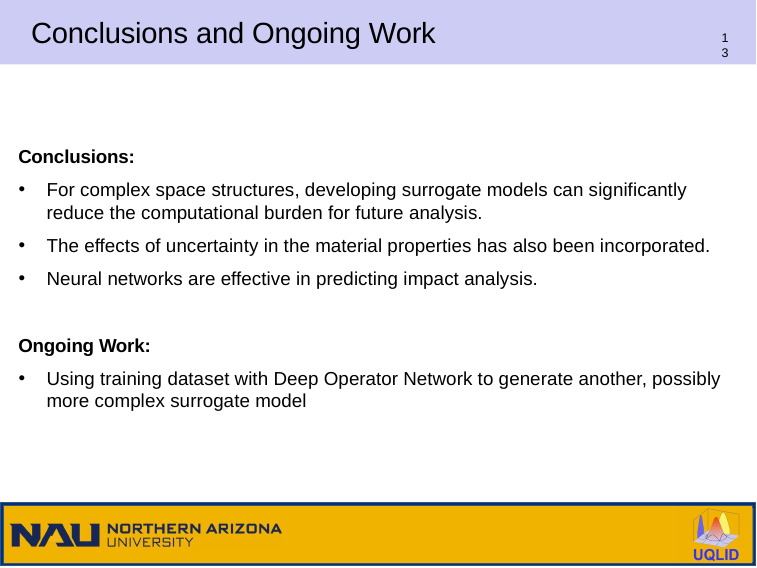

# Conclusions and Ongoing Work
13
Conclusions:
For complex space structures, developing surrogate models can significantly reduce the computational burden for future analysis.
The effects of uncertainty in the material properties has also been incorporated.
Neural networks are effective in predicting impact analysis.

Ongoing Work:
Using training dataset with Deep Operator Network to generate another, possibly more complex surrogate model